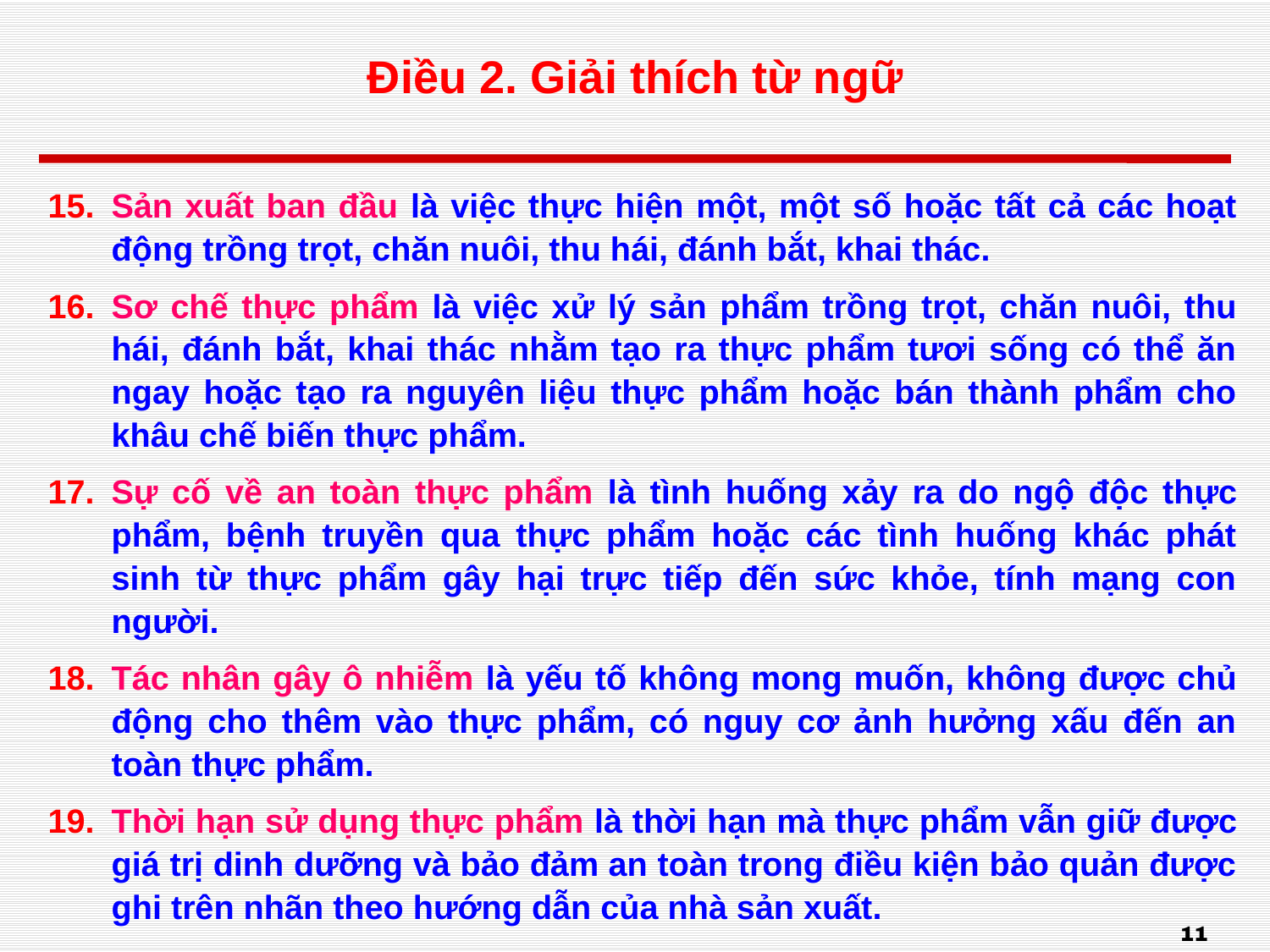

# Điều 2. Giải thích từ ngữ
Sản xuất ban đầu là việc thực hiện một, một số hoặc tất cả các hoạt động trồng trọt, chăn nuôi, thu hái, đánh bắt, khai thác.
Sơ chế thực phẩm là việc xử lý sản phẩm trồng trọt, chăn nuôi, thu hái, đánh bắt, khai thác nhằm tạo ra thực phẩm tươi sống có thể ăn ngay hoặc tạo ra nguyên liệu thực phẩm hoặc bán thành phẩm cho khâu chế biến thực phẩm.
Sự cố về an toàn thực phẩm là tình huống xảy ra do ngộ độc thực phẩm, bệnh truyền qua thực phẩm hoặc các tình huống khác phát sinh từ thực phẩm gây hại trực tiếp đến sức khỏe, tính mạng con người.
Tác nhân gây ô nhiễm là yếu tố không mong muốn, không được chủ động cho thêm vào thực phẩm, có nguy cơ ảnh hưởng xấu đến an toàn thực phẩm.
Thời hạn sử dụng thực phẩm là thời hạn mà thực phẩm vẫn giữ được giá trị dinh dưỡng và bảo đảm an toàn trong điều kiện bảo quản được ghi trên nhãn theo hướng dẫn của nhà sản xuất.